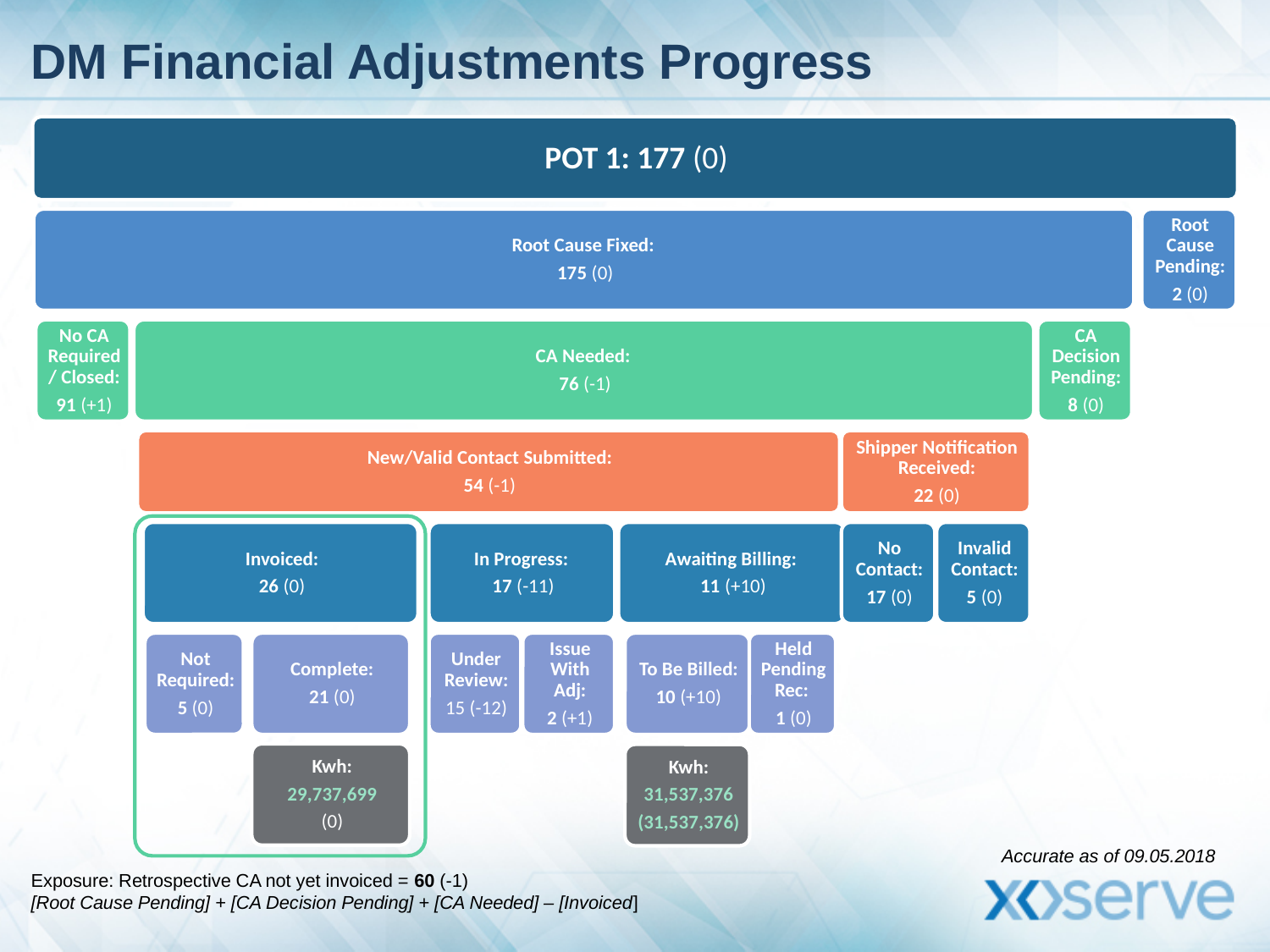

# DM Financial Adjustments Progress
POT 1: 177 (0)
Root Cause Fixed:
175 (0)
No CA Required/ Closed:
91 (+1)
CA Needed:
76 (-1)
New/Valid Contact Submitted:
54 (-1)
Invoiced:
26 (0)
Not Required:
5 (0)
Complete:
21 (0)
Kwh:
29,737,699
(0)
In Progress:
17 (-11)
Under Review:
15 (-12)
Issue With Adj:
2 (+1)
Awaiting Billing:
11 (+10)
To Be Billed:
10 (+10)
Kwh:
31,537,376
(31,537,376)
Held Pending Rec:
1 (0)
Shipper Notification Received:
22 (0)
No Contact:
17 (0)
Invalid Contact:
5 (0)
CA Decision Pending:
8 (0)
Root Cause Pending:
2 (0)

Accurate as of 09.05.2018
Exposure: Retrospective CA not yet invoiced = 60 (-1)
[Root Cause Pending] + [CA Decision Pending] + [CA Needed] – [Invoiced]